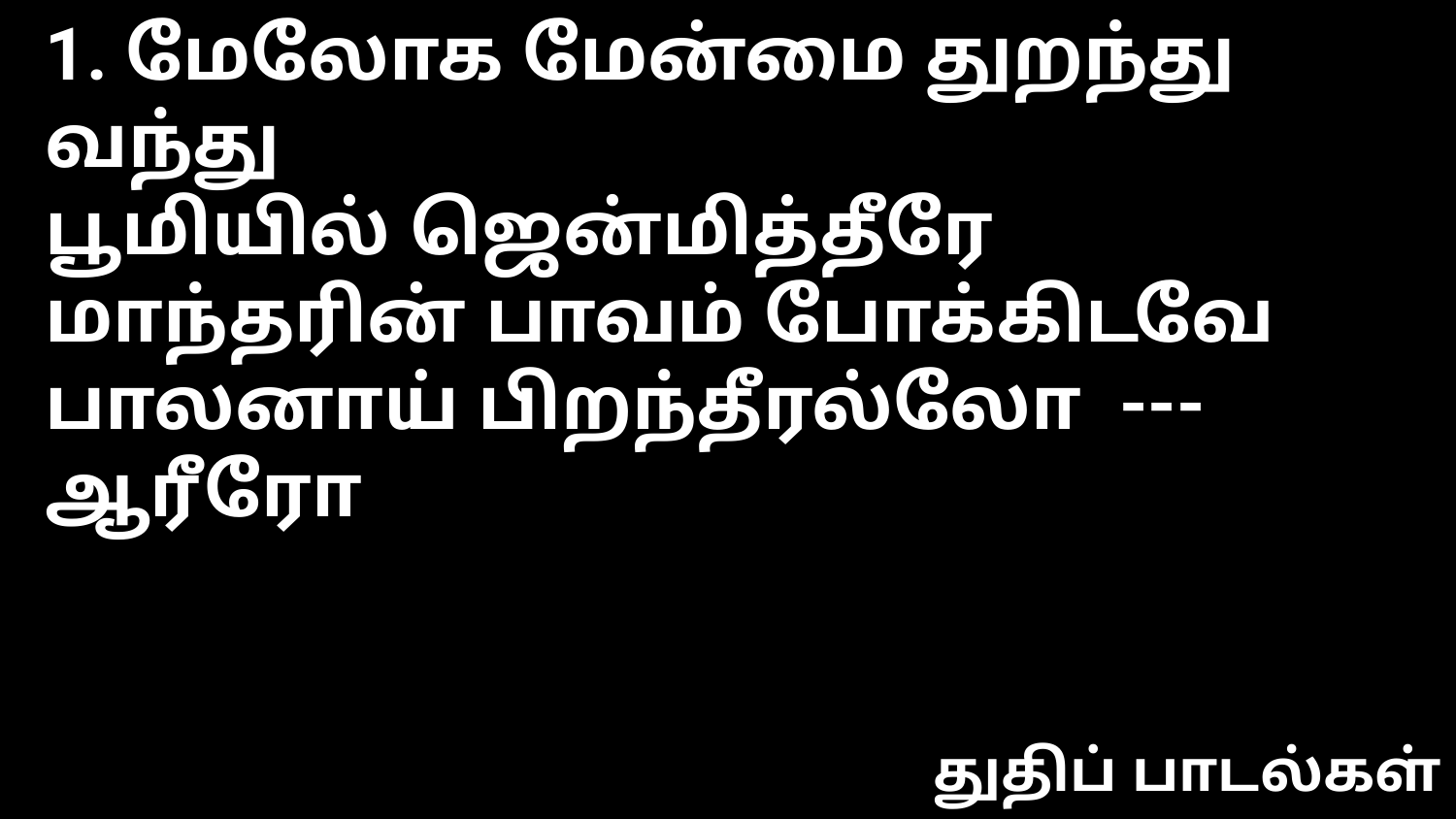

1. மேலோக மேன்மை துறந்து வந்து
பூமியில் ஜென்மித்தீரே
மாந்தரின் பாவம் போக்கிடவே
பாலனாய் பிறந்தீரல்லோ  --- ஆரீரோ

துதிப் பாடல்கள்